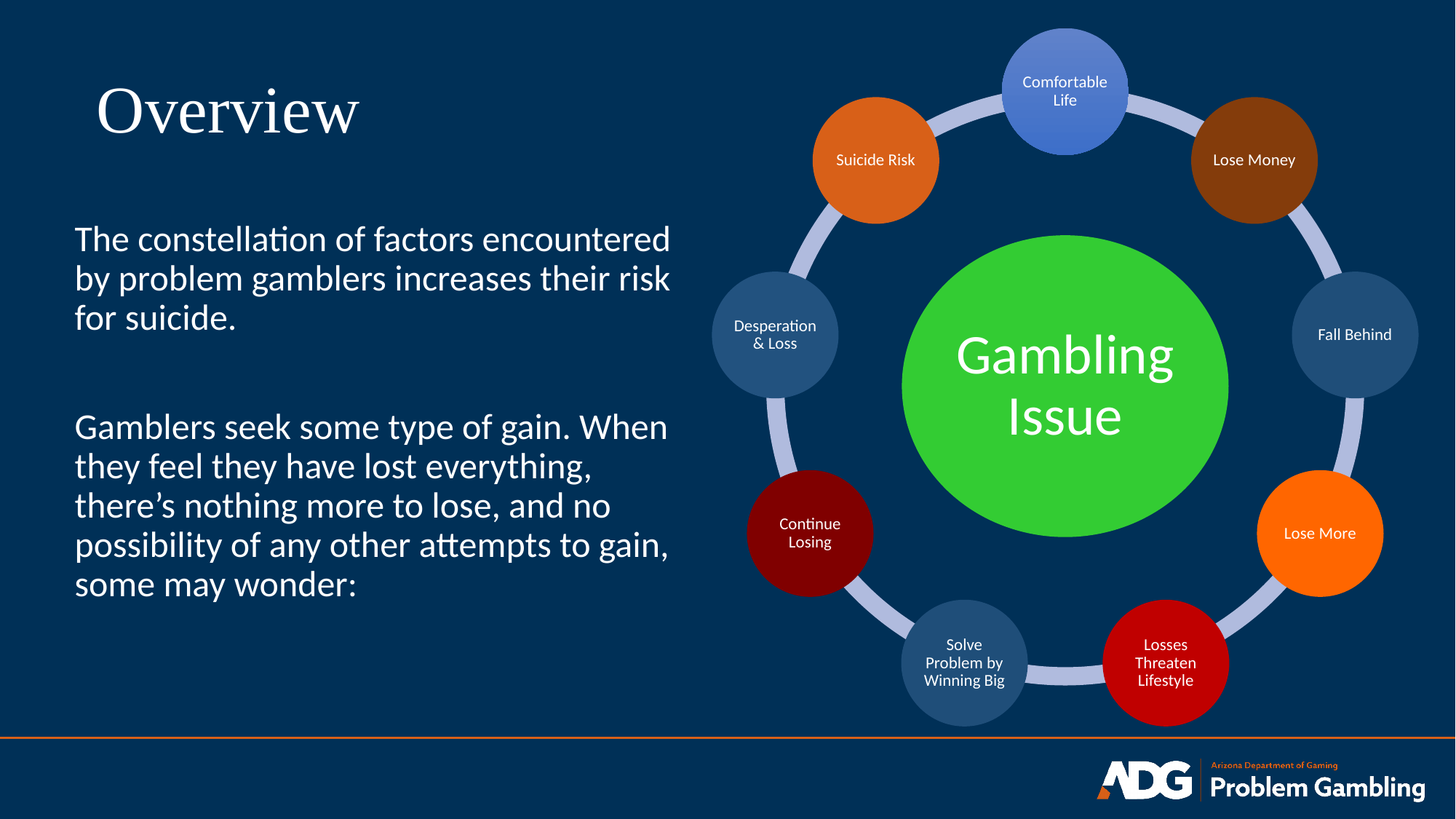

Gambling Issue
Comfortable Life
Lose Money
Fall Behind
Lose More
Losses Threaten Lifestyle
Solve Problem by Winning Big
Continue Losing
Desperation & Loss
Suicide Risk
Overview
The constellation of factors encountered by problem gamblers increases their risk for suicide.

Gamblers seek some type of gain. When they feel they have lost everything, there’s nothing more to lose, and no possibility of any other attempts to gain, some may wonder: